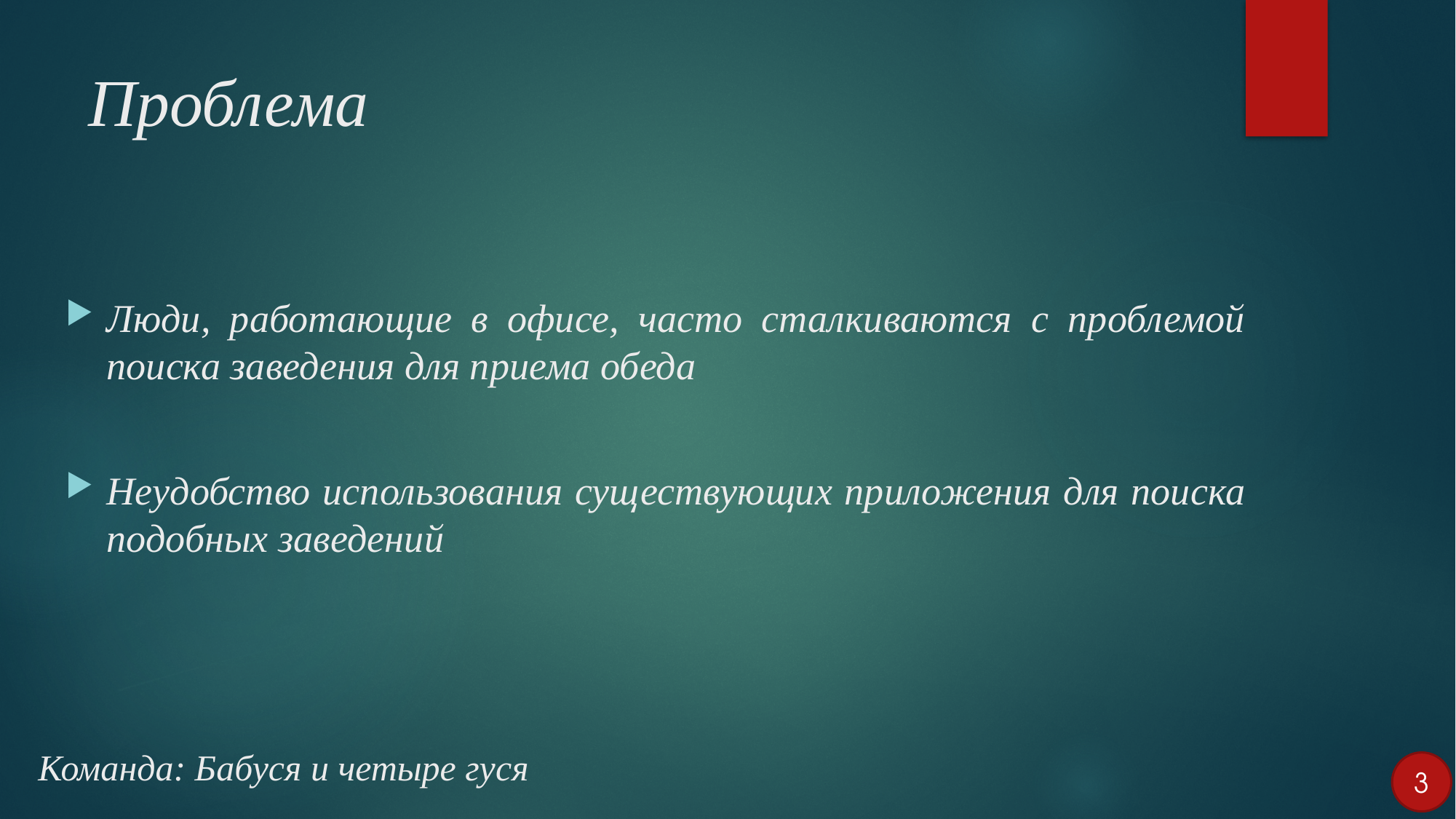

# Проблема
Люди, работающие в офисе, часто сталкиваются с проблемой поиска заведения для приема обеда

Неудобство использования существующих приложения для поиска подобных заведений
Команда: Бабуся и четыре гуся

3